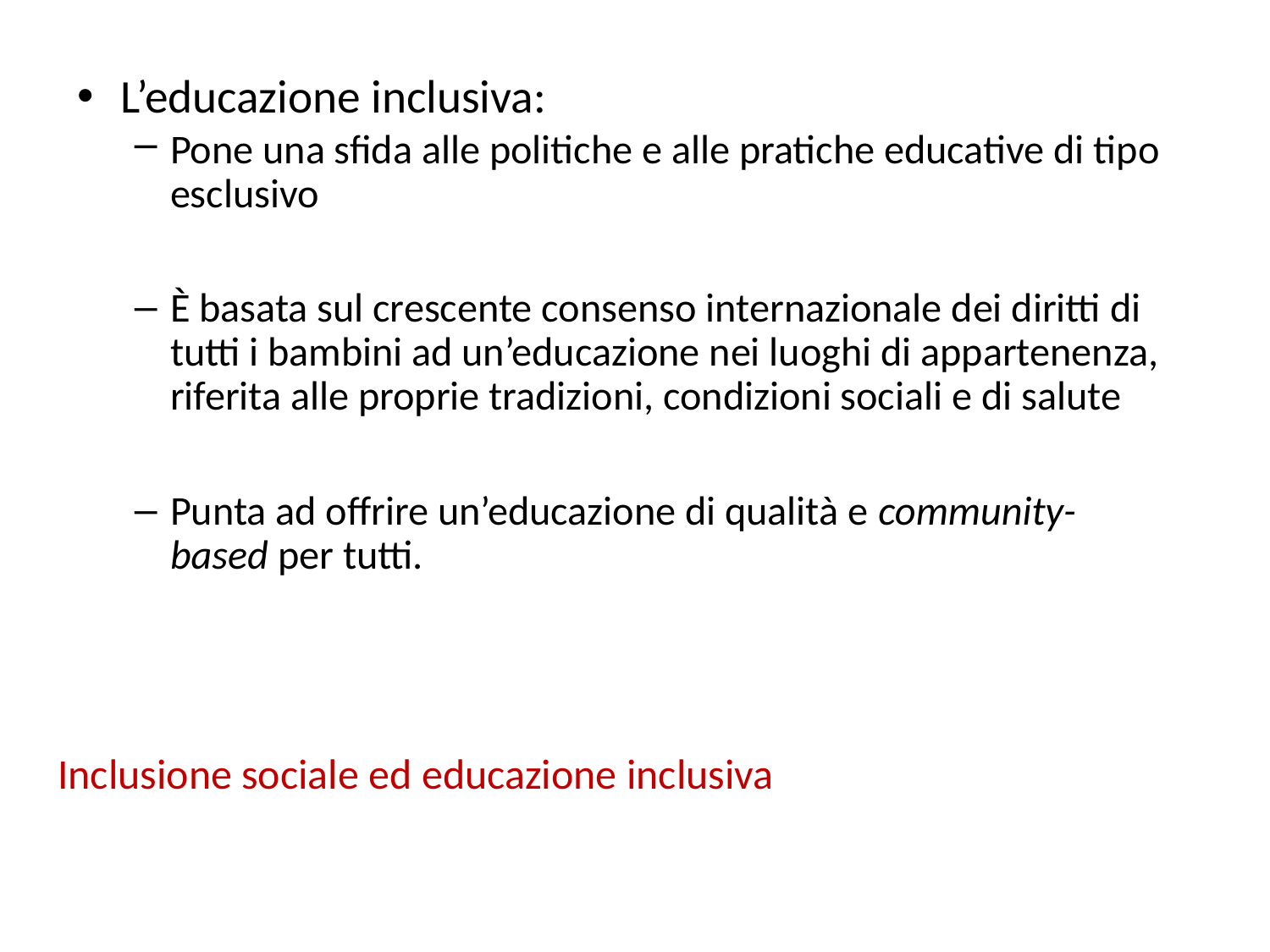

L’educazione inclusiva:
Pone una sfida alle politiche e alle pratiche educative di tipo esclusivo

È basata sul crescente consenso internazionale dei diritti di tutti i bambini ad un’educazione nei luoghi di appartenenza, riferita alle proprie tradizioni, condizioni sociali e di salute

Punta ad offrire un’educazione di qualità e community-based per tutti.

# Inclusione sociale ed educazione inclusiva